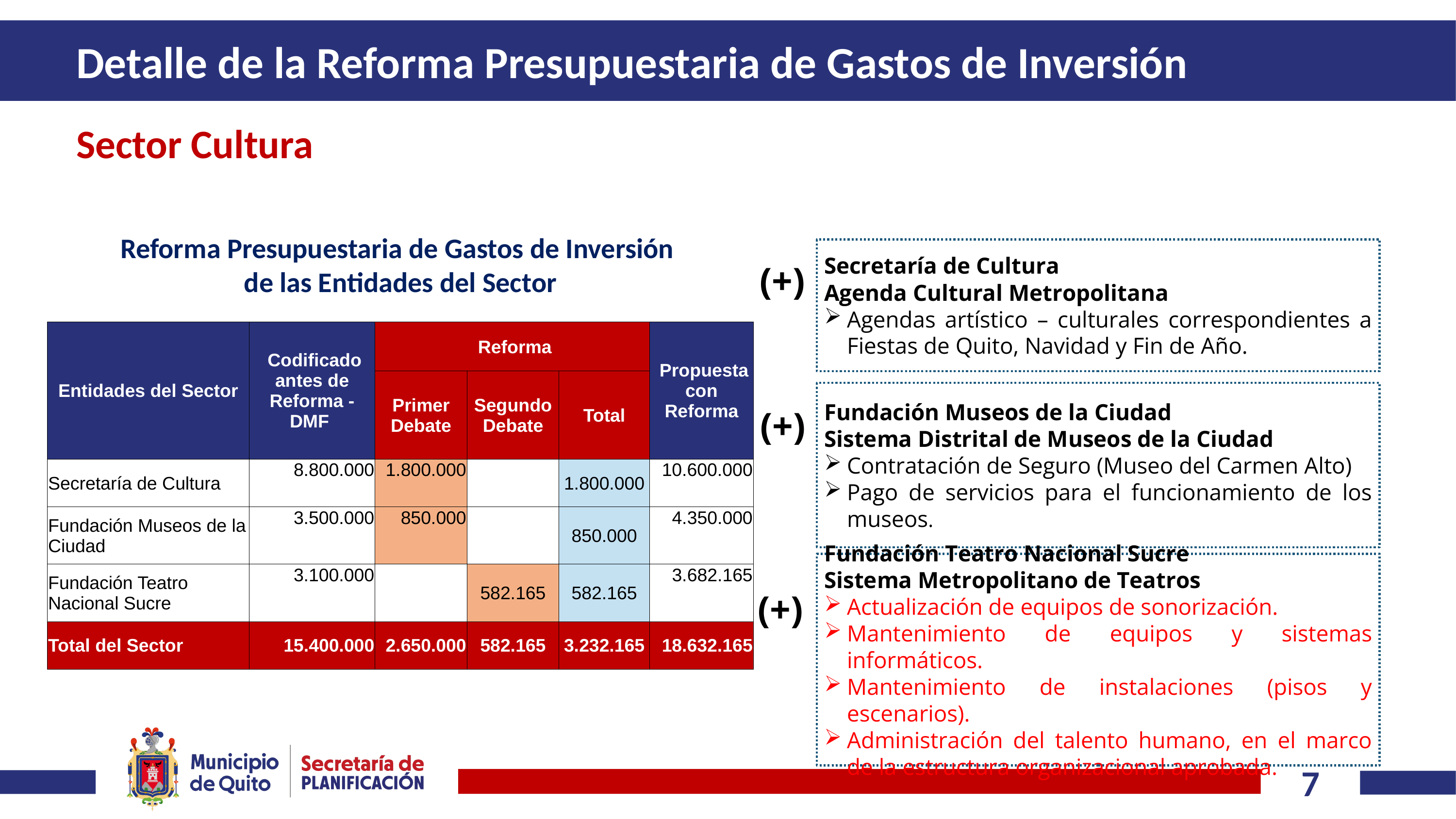

# Detalle de la Reforma Presupuestaria de Gastos de Inversión
Sector Cultura
Reforma Presupuestaria de Gastos de Inversión
de las Entidades del Sector
Secretaría de Cultura
Agenda Cultural Metropolitana
Agendas artístico – culturales correspondientes a Fiestas de Quito, Navidad y Fin de Año.
(+)
| Entidades del Sector | Codificado antes de Reforma - DMF | Reforma |  |  | Propuesta con Reforma |
| --- | --- | --- | --- | --- | --- |
|  |  | Primer Debate | Segundo Debate | Total |  |
| Secretaría de Cultura | 8.800.000 | 1.800.000 |  | 1.800.000 | 10.600.000 |
| Fundación Museos de la Ciudad | 3.500.000 | 850.000 |  | 850.000 | 4.350.000 |
| Fundación Teatro Nacional Sucre | 3.100.000 |  | 582.165 | 582.165 | 3.682.165 |
| Total del Sector | 15.400.000 | 2.650.000 | 582.165 | 3.232.165 | 18.632.165 |
Fundación Museos de la Ciudad
Sistema Distrital de Museos de la Ciudad
Contratación de Seguro (Museo del Carmen Alto)
Pago de servicios para el funcionamiento de los museos.
(+)
Fundación Teatro Nacional Sucre
Sistema Metropolitano de Teatros
Actualización de equipos de sonorización.
Mantenimiento de equipos y sistemas informáticos.
Mantenimiento de instalaciones (pisos y escenarios).
Administración del talento humano, en el marco de la estructura organizacional aprobada.
(+)